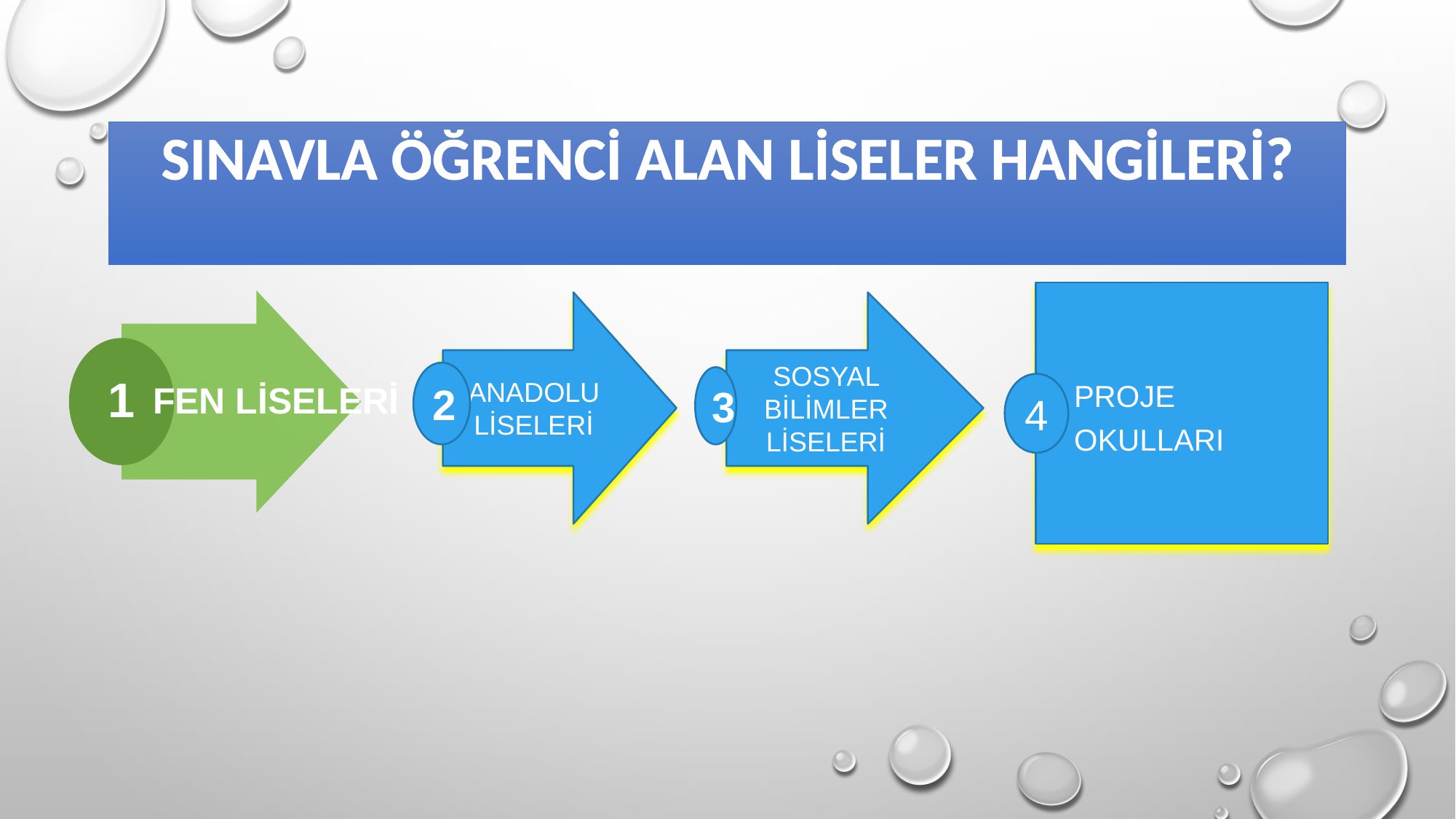

#
SINAVLA ÖĞRENCİ ALAN LİSELER HANGİLERİ?
PROJE OKULLARI

1
FEN LİSELERİ

ANADOLU LİSELERİ
SOSYAL BİLİMLER LİSELERİ
2
3
4